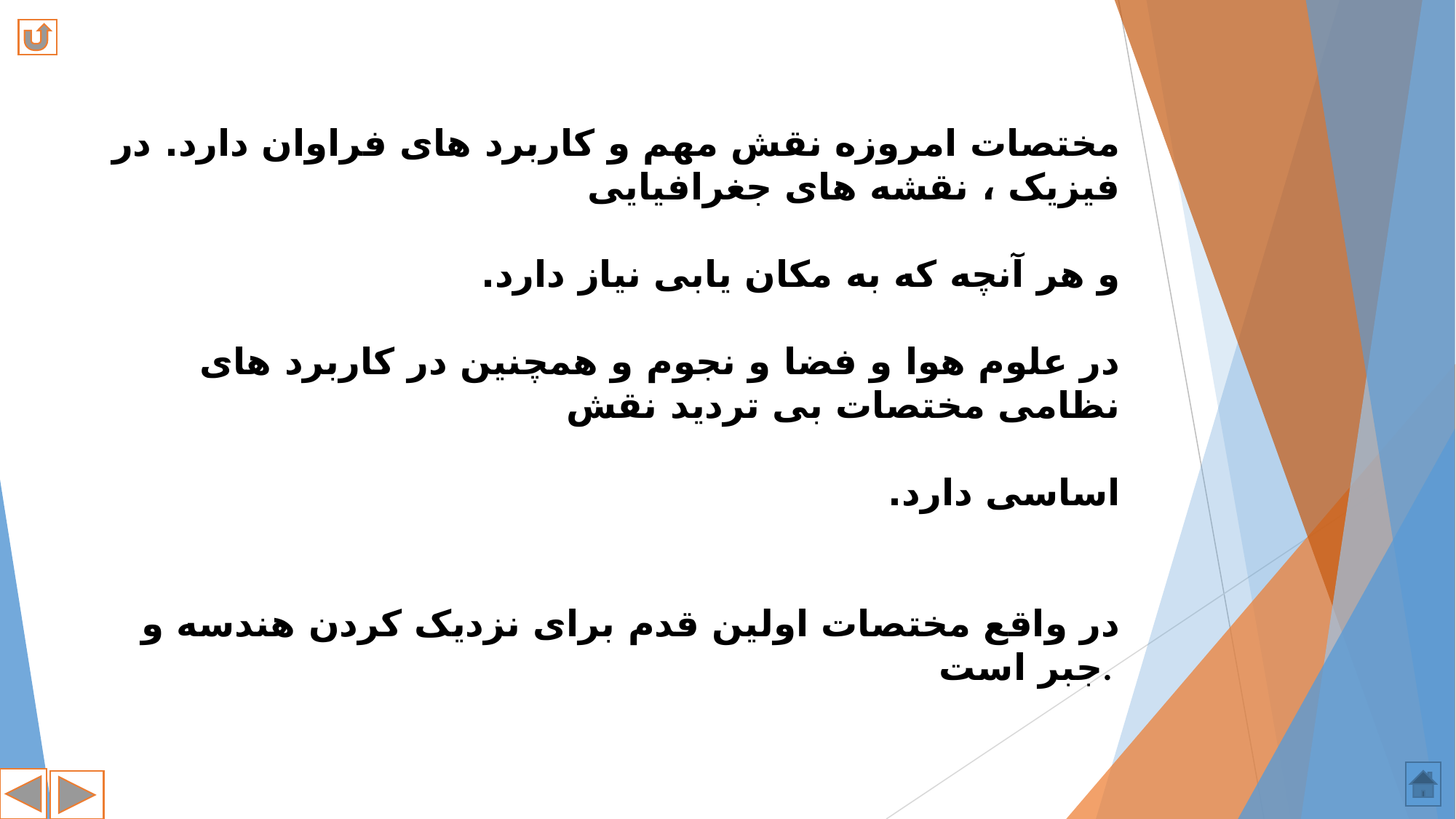

مختصات امروزه نقش مهم و کاربرد های فراوان دارد. در فیزیک ، نقشه های جغرافیایی

و هر آنچه که به مکان یابی نیاز دارد.

در علوم هوا و فضا و نجوم و همچنین در کاربرد های نظامی مختصات بی تردید نقش

اساسی دارد.

 در واقع مختصات اولین قدم برای نزدیک کردن هندسه و جبر است.